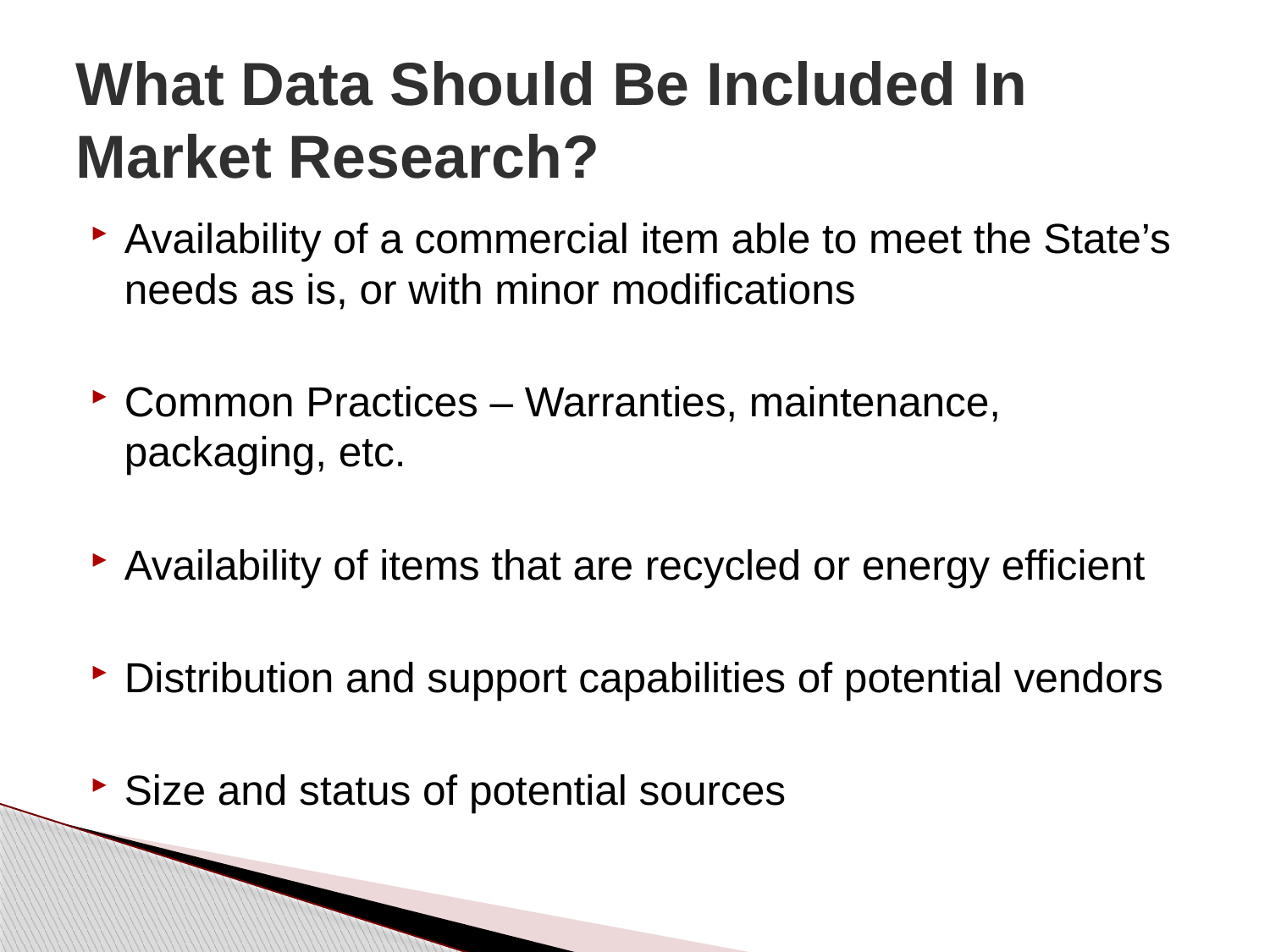

# What Data Should Be Included In Market Research?
Availability of a commercial item able to meet the State’s needs as is, or with minor modifications

Common Practices – Warranties, maintenance, packaging, etc.

Availability of items that are recycled or energy efficient

Distribution and support capabilities of potential vendors

Size and status of potential sources